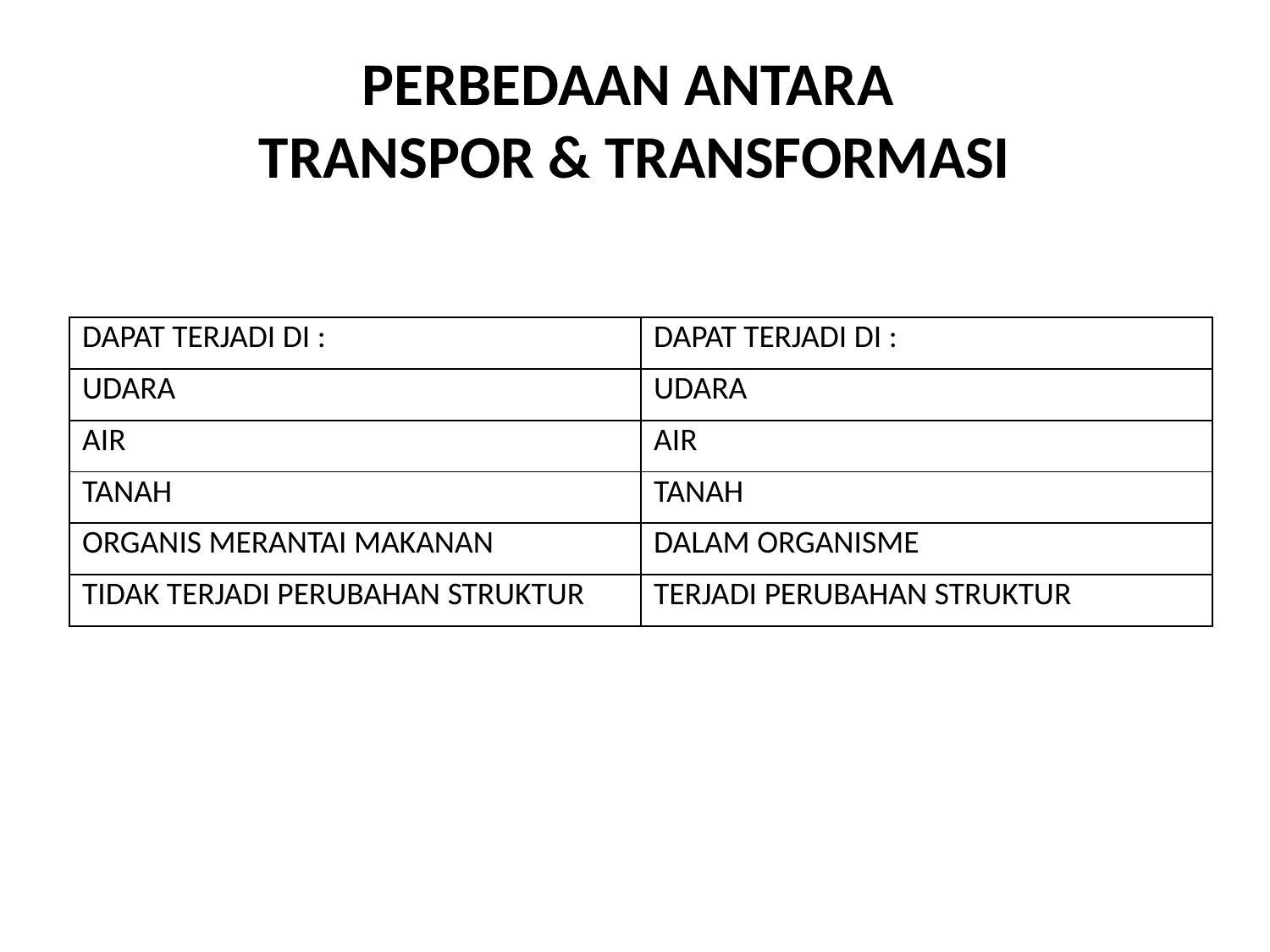

# PERBEDAAN ANTARA TRANSPOR & TRANSFORMASI
| DAPAT TERJADI DI : | DAPAT TERJADI DI : |
| --- | --- |
| UDARA | UDARA |
| AIR | AIR |
| TANAH | TANAH |
| ORGANIS MERANTAI MAKANAN | DALAM ORGANISME |
| TIDAK TERJADI PERUBAHAN STRUKTUR | TERJADI PERUBAHAN STRUKTUR |